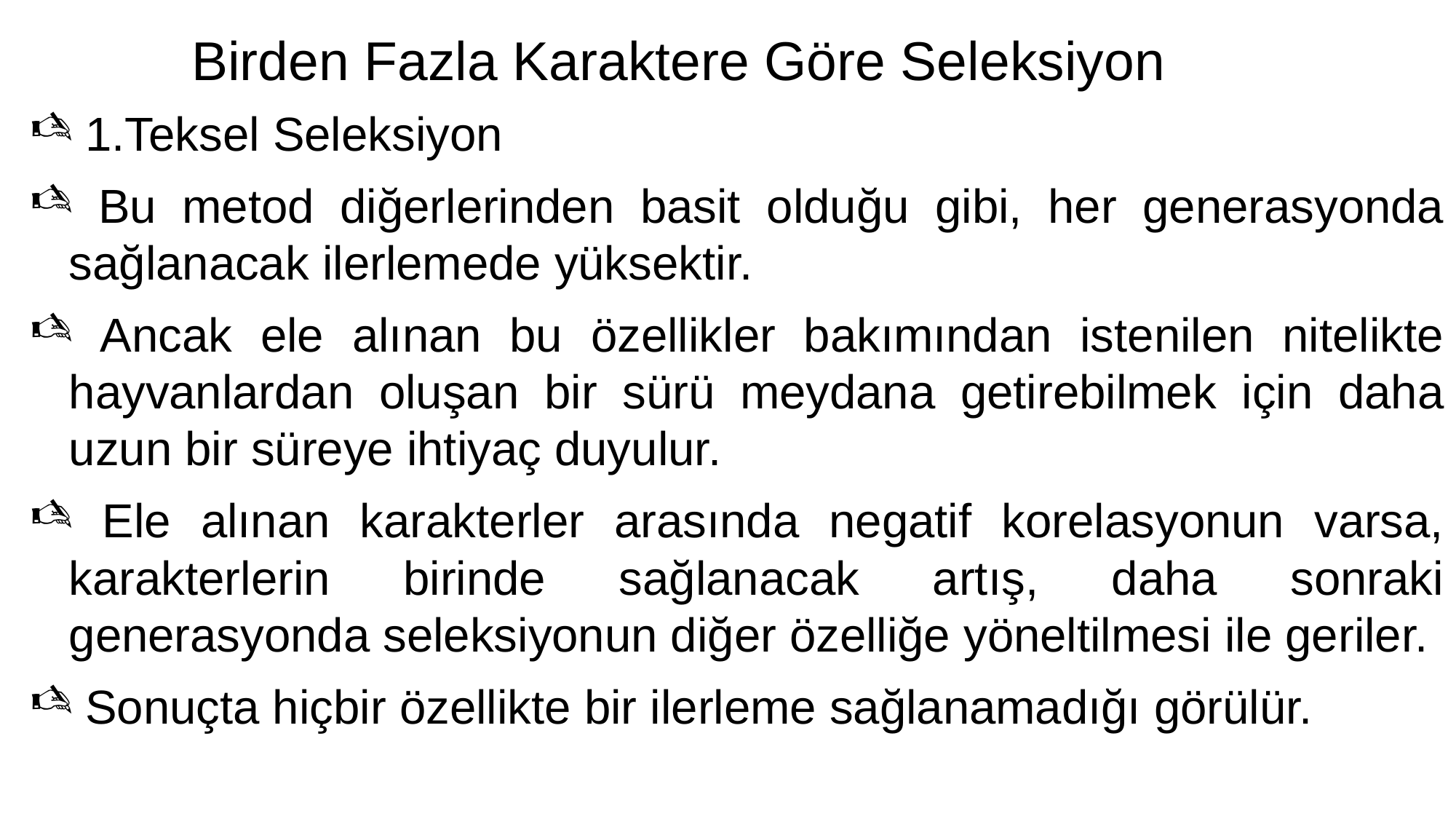

# Birden Fazla Karaktere Göre Seleksiyon
 1.Teksel Seleksiyon
 Bu metod diğerlerinden basit olduğu gibi, her generasyonda sağlanacak ilerlemede yüksektir.
 Ancak ele alınan bu özellikler bakımından istenilen nitelikte hayvanlardan oluşan bir sürü meydana getirebilmek için daha uzun bir süreye ihtiyaç duyulur.
 Ele alınan karakterler arasında negatif korelasyonun varsa, karakterlerin birinde sağlanacak artış, daha sonraki generasyonda seleksiyonun diğer özelliğe yöneltilmesi ile geriler.
 Sonuçta hiçbir özellikte bir ilerleme sağlanamadığı görülür.